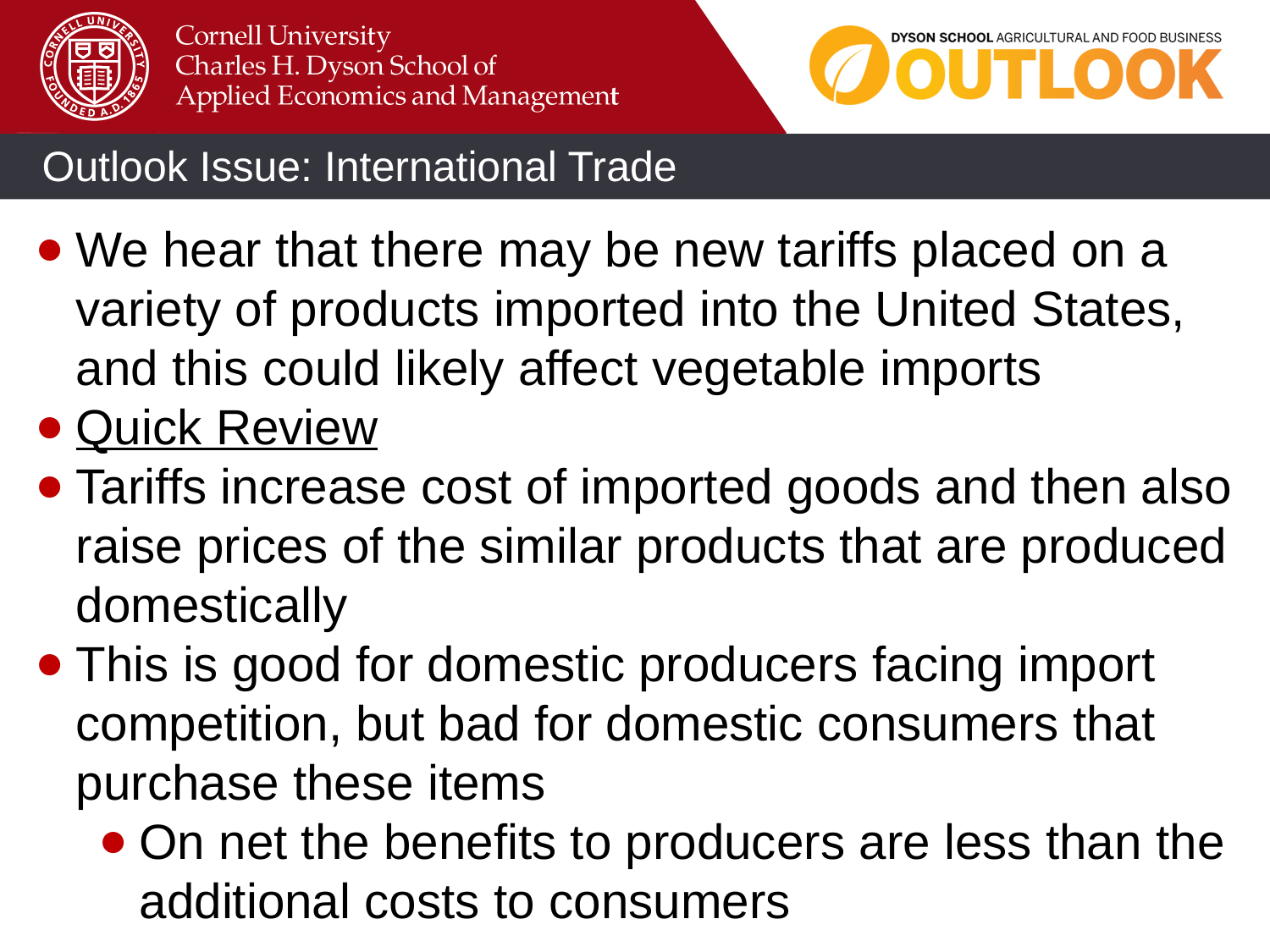

Outlook Issue: International Trade
We hear that there may be new tariffs placed on a variety of products imported into the United States, and this could likely affect vegetable imports
Quick Review
Tariffs increase cost of imported goods and then also raise prices of the similar products that are produced domestically
This is good for domestic producers facing import competition, but bad for domestic consumers that purchase these items
On net the benefits to producers are less than the additional costs to consumers